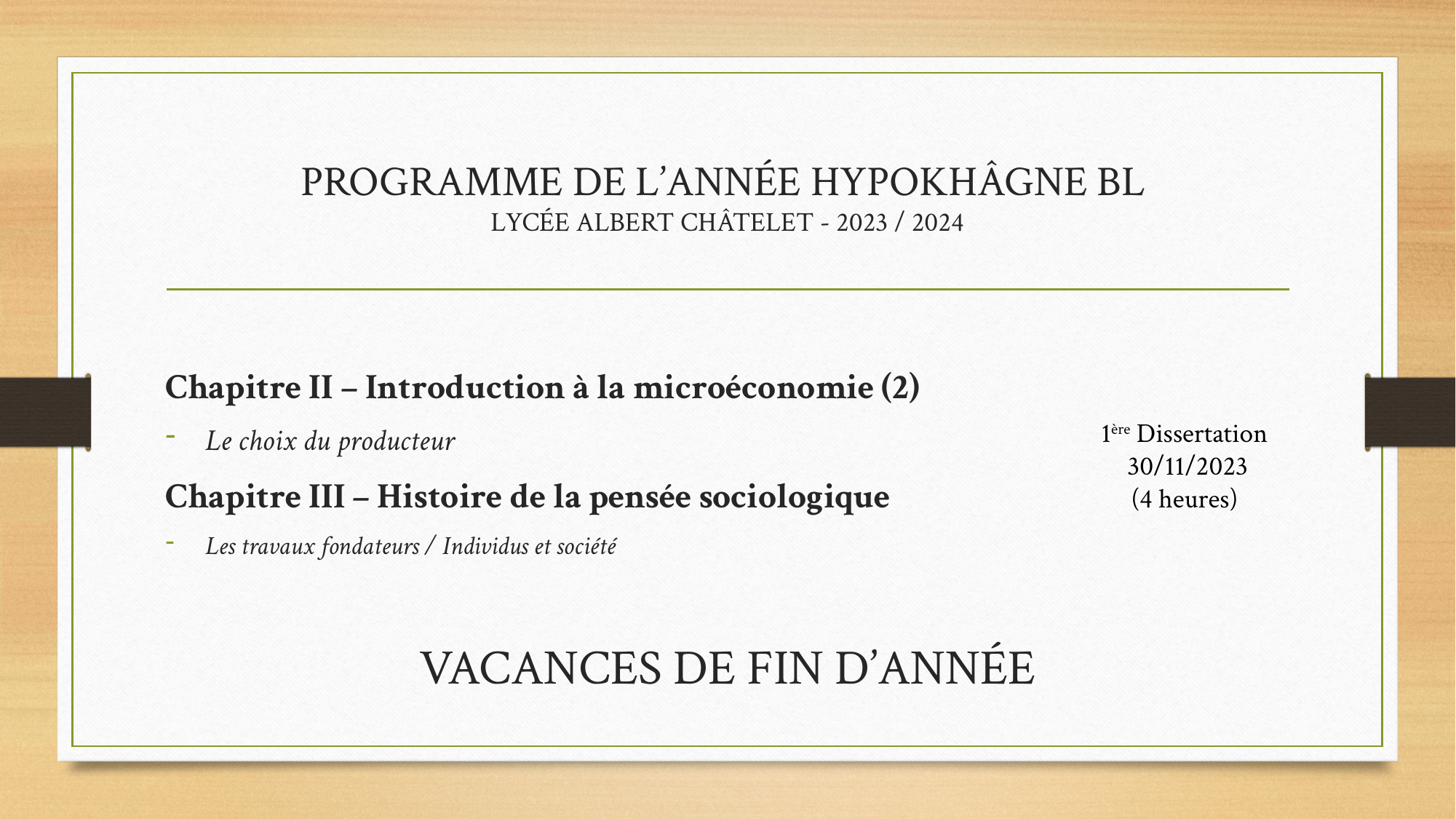

# PROGRAMME DE L’ANNÉE HYPOKHÂGNE BL LYCÉE ALBERT CHÂTELET - 2023 / 2024

Chapitre II – Introduction à la microéconomie (2)
Le choix du producteur
Chapitre III – Histoire de la pensée sociologique
Les travaux fondateurs / Individus et société

VACANCES DE FIN D’ANNÉE

1ère Dissertation
30/11/2023
(4 heures)